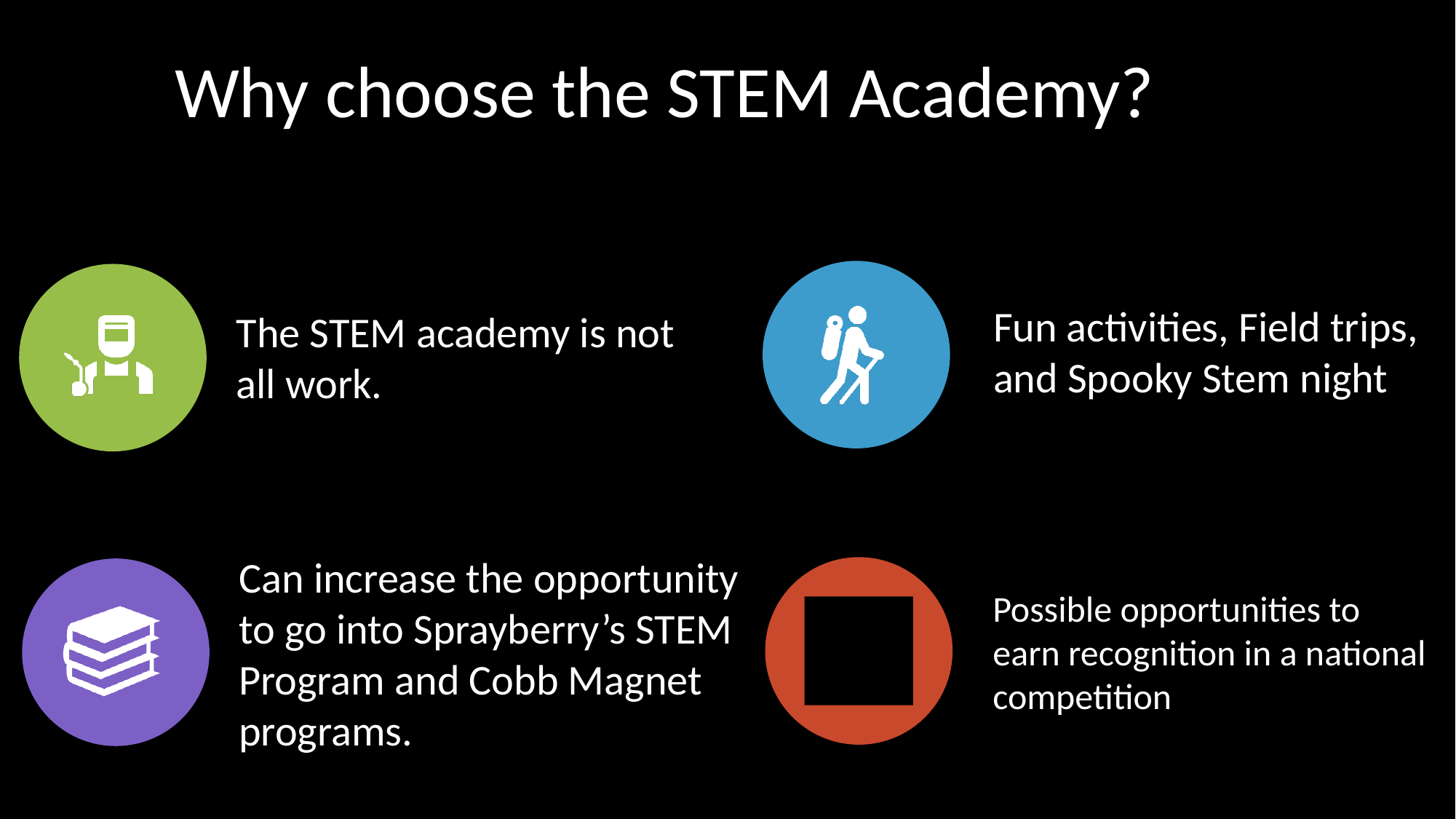

# Why choose the STEM Academy?
The STEM academy is not all work.
Fun activities, Field trips, and Spooky Stem night
Can increase the opportunity to go into Sprayberry’s STEM Program and Cobb Magnet programs.
Possible opportunities to earn recognition in a national competition